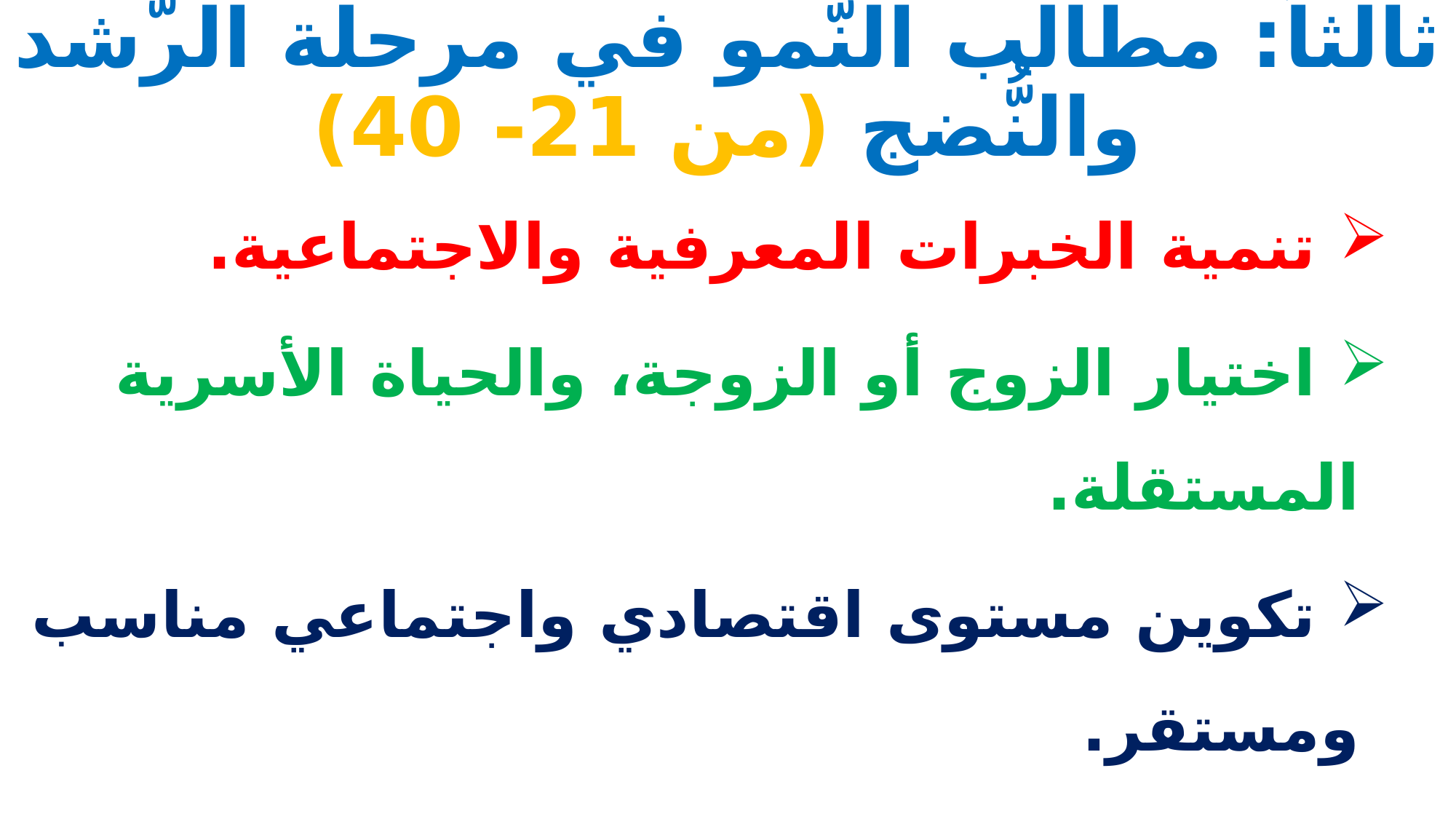

# ثالثاً: مطالب النُّمو في مرحلة الرُّشد والنُّضج (من 21- 40)
 تنمية الخبرات المعرفية والاجتماعية.
 اختيار الزوج أو الزوجة، والحياة الأسرية المستقلة.
 تكوين مستوى اقتصادي واجتماعي مناسب ومستقر.